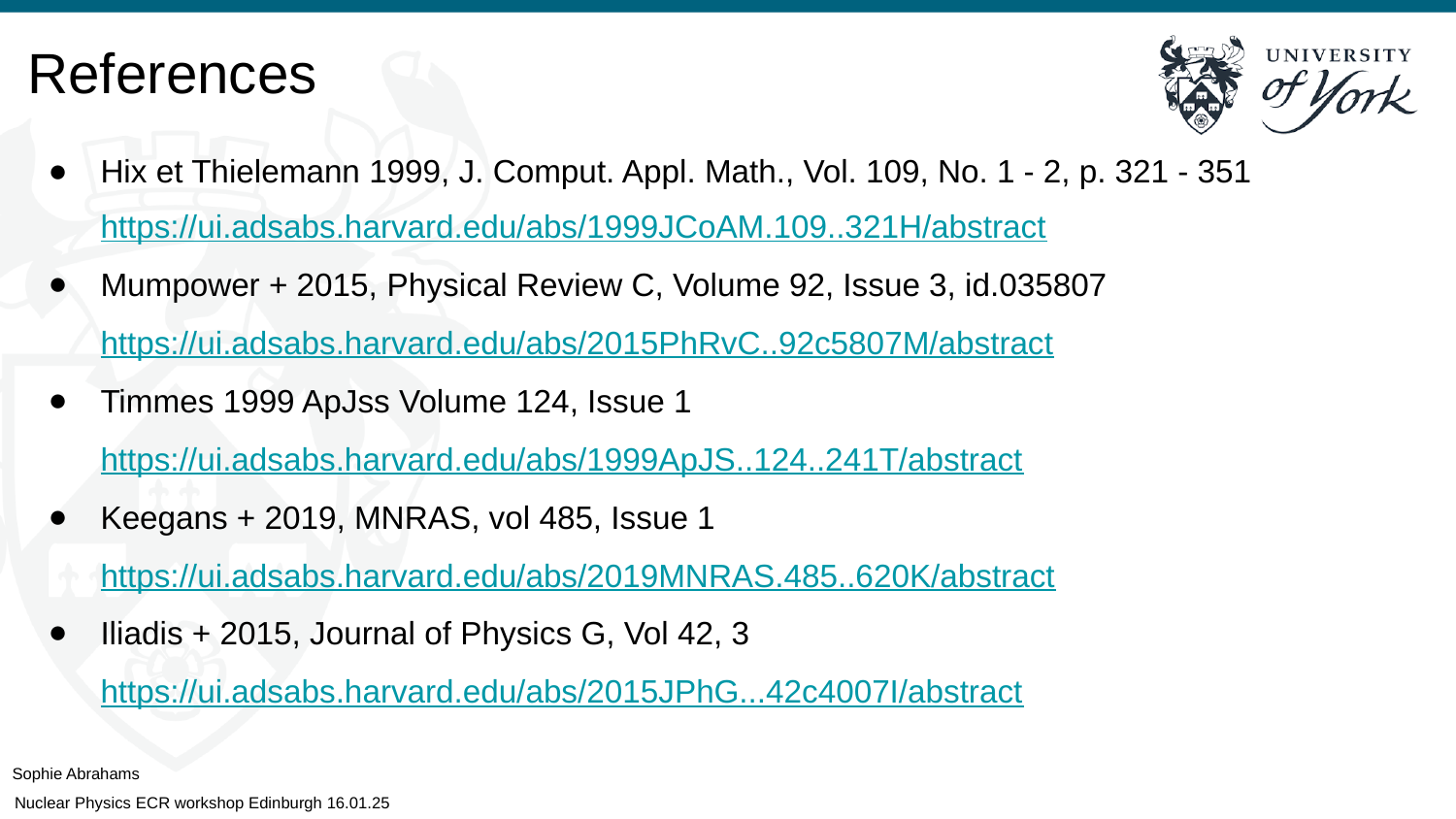

References
Hix et Thielemann 1999, J. Comput. Appl. Math., Vol. 109, No. 1 - 2, p. 321 - 351 https://ui.adsabs.harvard.edu/abs/1999JCoAM.109..321H/abstract
Mumpower + 2015, Physical Review C, Volume 92, Issue 3, id.035807 https://ui.adsabs.harvard.edu/abs/2015PhRvC..92c5807M/abstract
Timmes 1999 ApJss Volume 124, Issue 1 https://ui.adsabs.harvard.edu/abs/1999ApJS..124..241T/abstract
Keegans + 2019, MNRAS, vol 485, Issue 1 https://ui.adsabs.harvard.edu/abs/2019MNRAS.485..620K/abstract
Iliadis + 2015, Journal of Physics G, Vol 42, 3 https://ui.adsabs.harvard.edu/abs/2015JPhG...42c4007I/abstract

Sophie Abrahams
Nuclear Physics ECR workshop Edinburgh 16.01.25